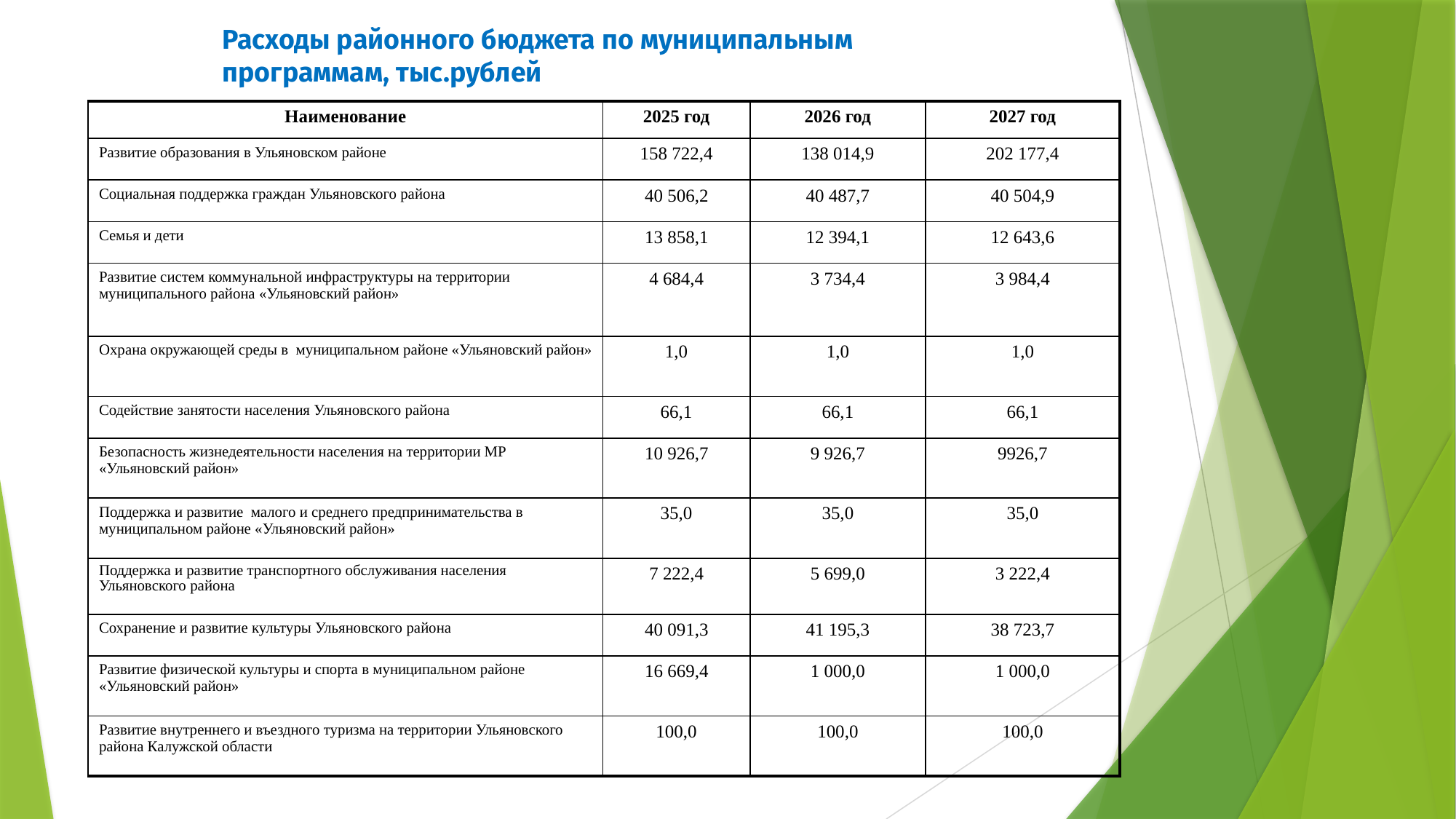

Расходы районного бюджета по муниципальным программам, тыс.рублей
| Наименование | 2025 год | 2026 год | 2027 год |
| --- | --- | --- | --- |
| Развитие образования в Ульяновском районе | 158 722,4 | 138 014,9 | 202 177,4 |
| Социальная поддержка граждан Ульяновского района | 40 506,2 | 40 487,7 | 40 504,9 |
| Семья и дети | 13 858,1 | 12 394,1 | 12 643,6 |
| Развитие систем коммунальной инфраструктуры на территории муниципального района «Ульяновский район» | 4 684,4 | 3 734,4 | 3 984,4 |
| Охрана окружающей среды в муниципальном районе «Ульяновский район» | 1,0 | 1,0 | 1,0 |
| Содействие занятости населения Ульяновского района | 66,1 | 66,1 | 66,1 |
| Безопасность жизнедеятельности населения на территории МР «Ульяновский район» | 10 926,7 | 9 926,7 | 9926,7 |
| Поддержка и развитие малого и среднего предпринимательства в муниципальном районе «Ульяновский район» | 35,0 | 35,0 | 35,0 |
| Поддержка и развитие транспортного обслуживания населения Ульяновского района | 7 222,4 | 5 699,0 | 3 222,4 |
| Сохранение и развитие культуры Ульяновского района | 40 091,3 | 41 195,3 | 38 723,7 |
| Развитие физической культуры и спорта в муниципальном районе «Ульяновский район» | 16 669,4 | 1 000,0 | 1 000,0 |
| Развитие внутреннего и въездного туризма на территории Ульяновского района Калужской области | 100,0 | 100,0 | 100,0 |